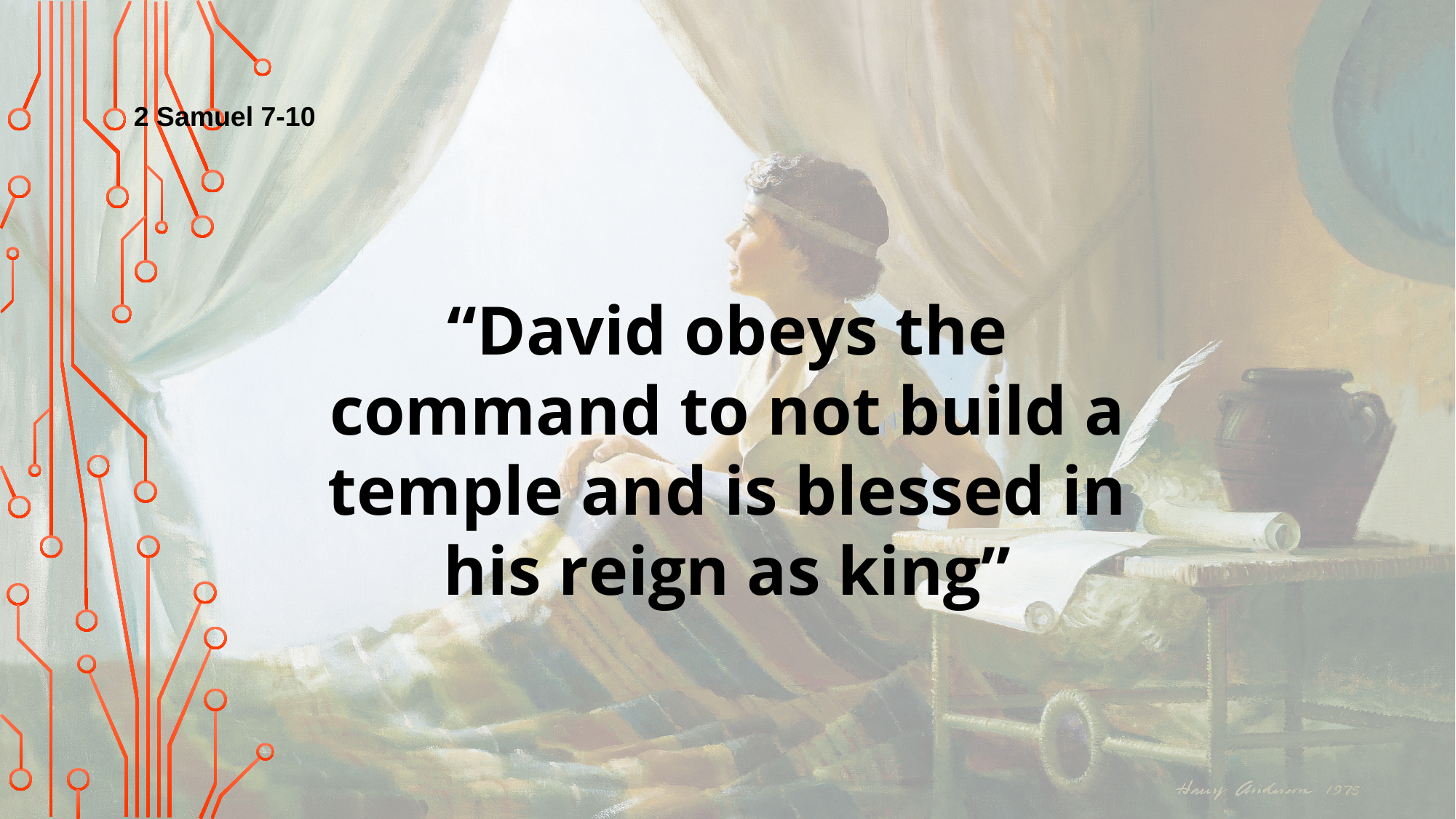

2 Samuel 7-10
“David obeys the command to not build a temple and is blessed in his reign as king”